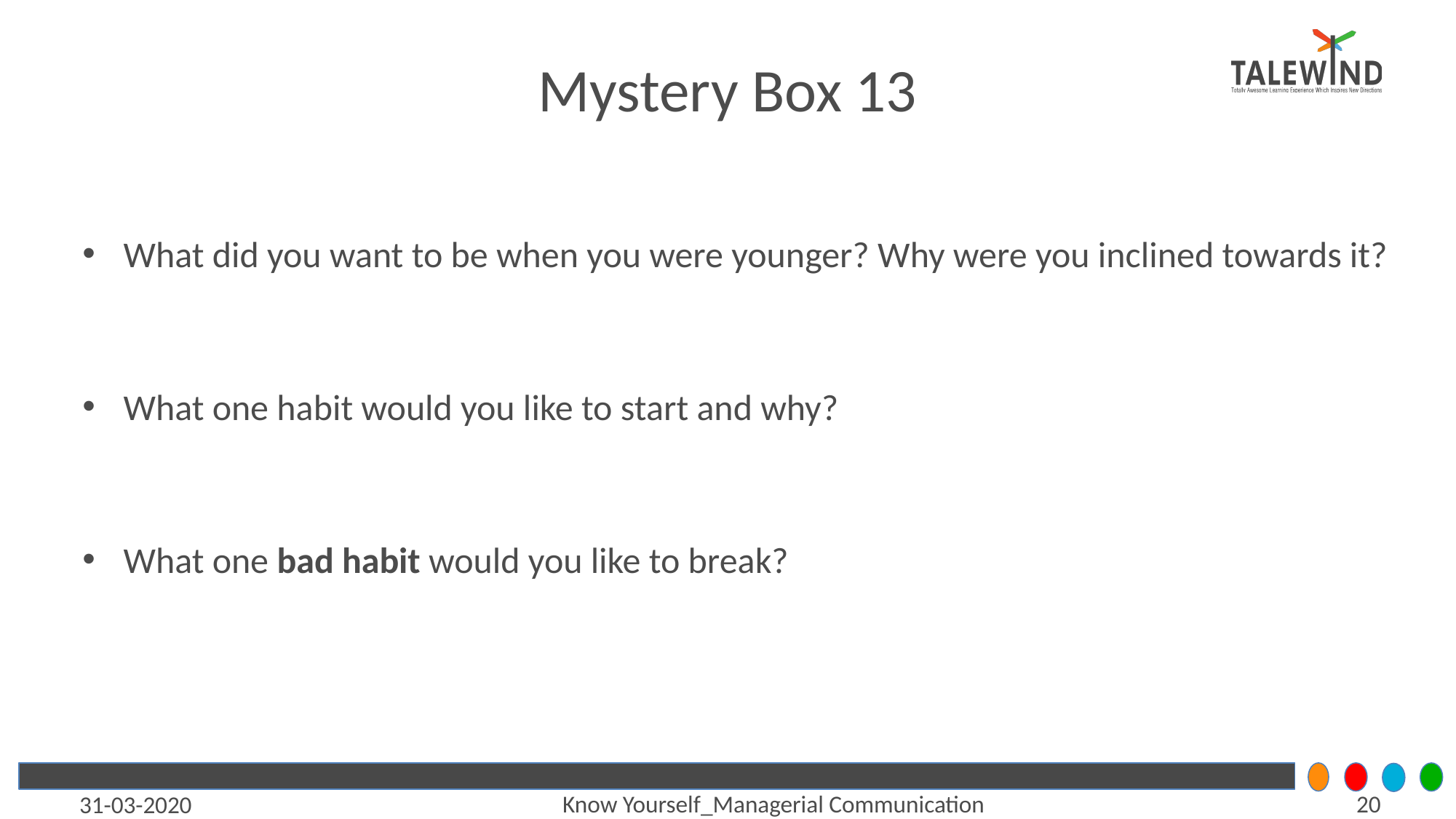

# Mystery Box 13

What did you want to be when you were younger? Why were you inclined towards it?

What one habit would you like to start and why?

What one bad habit would you like to break?

20
Know Yourself_Managerial Communication
31-03-2020